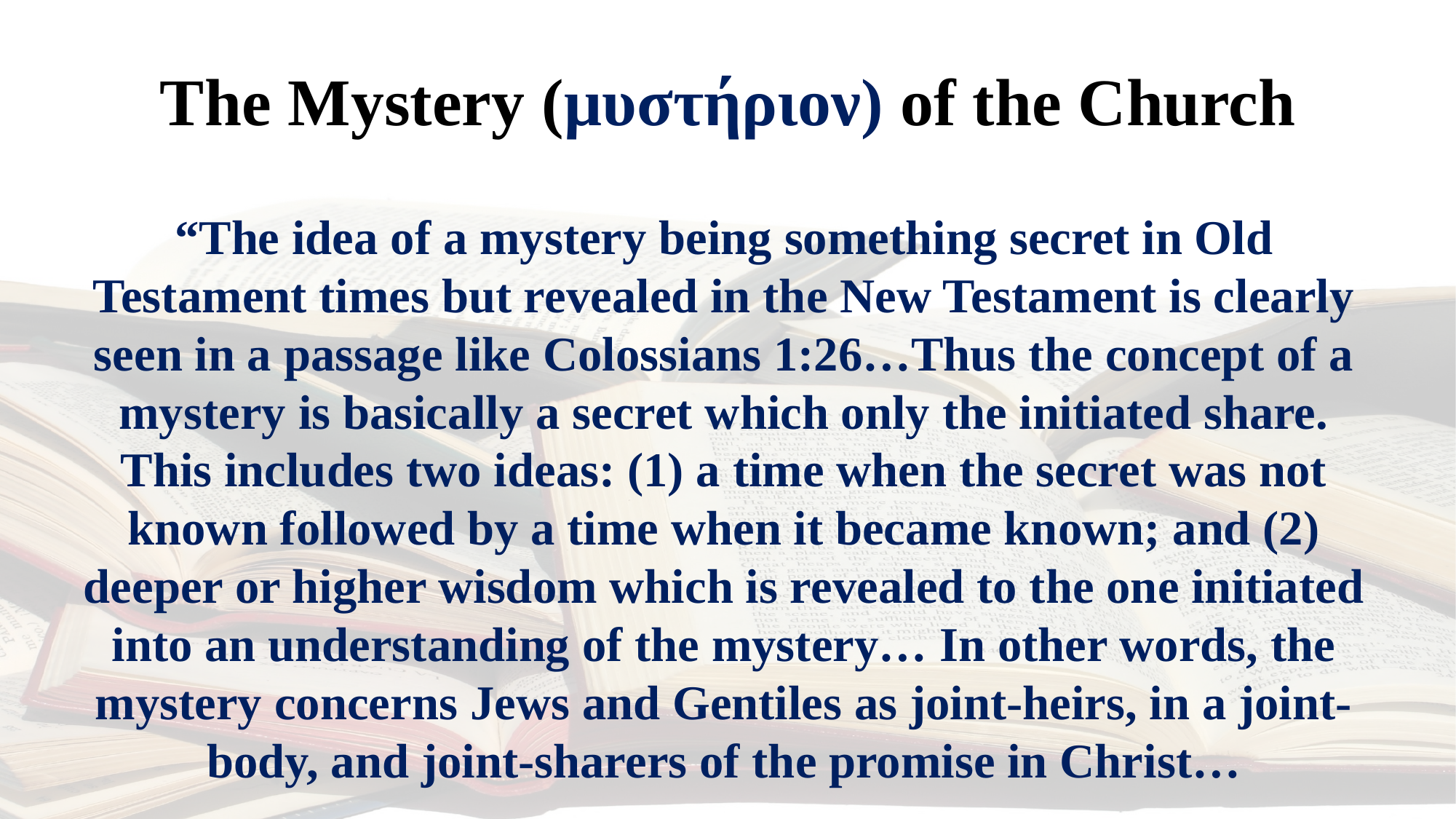

# The Mystery (μυστήριον) of the Church
“The idea of a mystery being something secret in Old Testament times but revealed in the New Testament is clearly seen in a passage like Colossians 1:26…Thus the concept of a mystery is basically a secret which only the initiated share. This includes two ideas: (1) a time when the secret was not known followed by a time when it became known; and (2) deeper or higher wisdom which is revealed to the one initiated into an understanding of the mystery… In other words, the mystery concerns Jews and Gentiles as joint-heirs, in a joint-body, and joint-sharers of the promise in Christ…